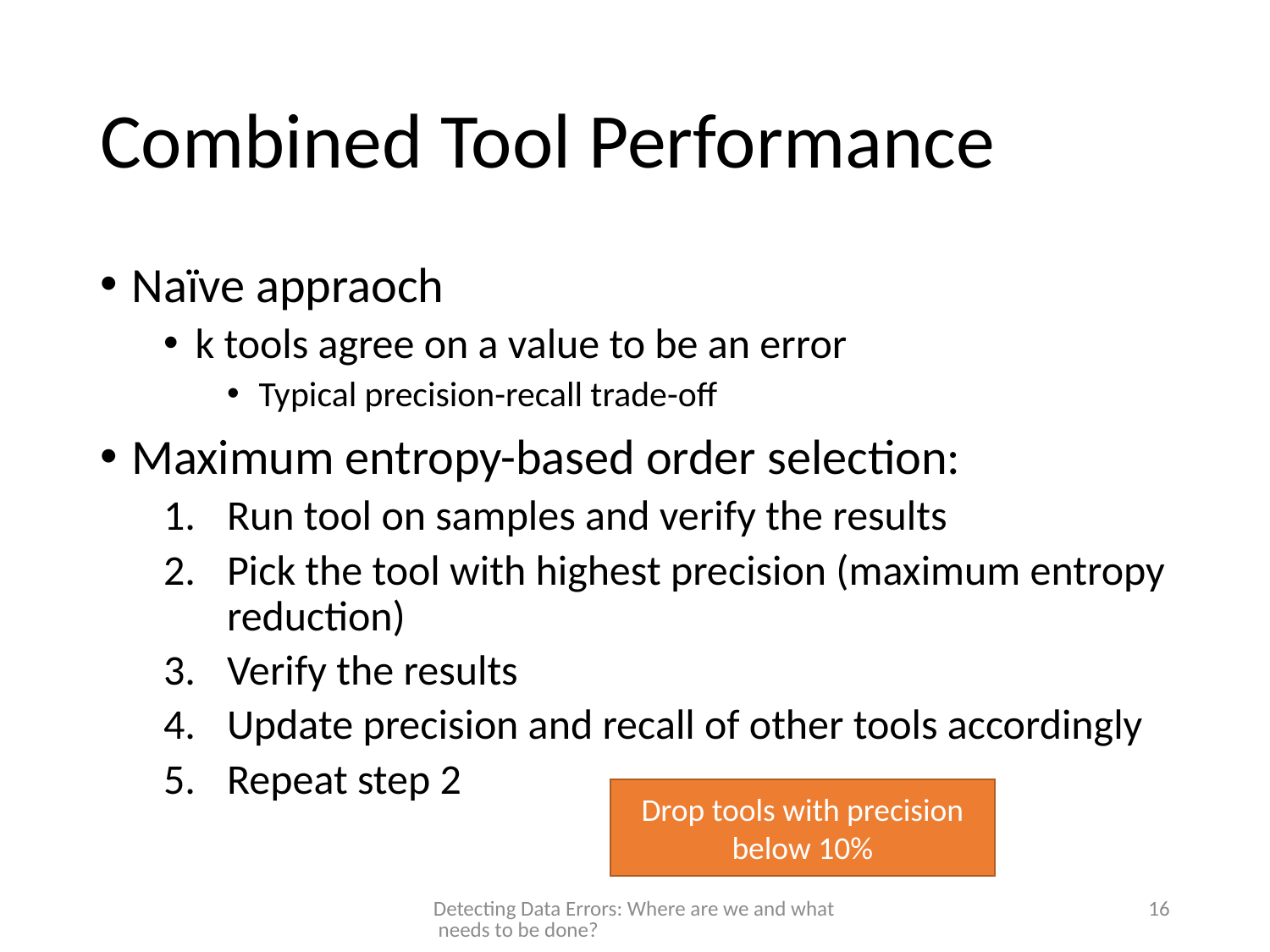

# Combined Tool Performance
Naïve appraoch
k tools agree on a value to be an error
Typical precision-recall trade-off
Maximum entropy-based order selection:
Run tool on samples and verify the results
Pick the tool with highest precision (maximum entropy reduction)
Verify the results
Update precision and recall of other tools accordingly
Repeat step 2

Drop tools with precision below 10%
Detecting Data Errors: Where are we and what needs to be done?
16